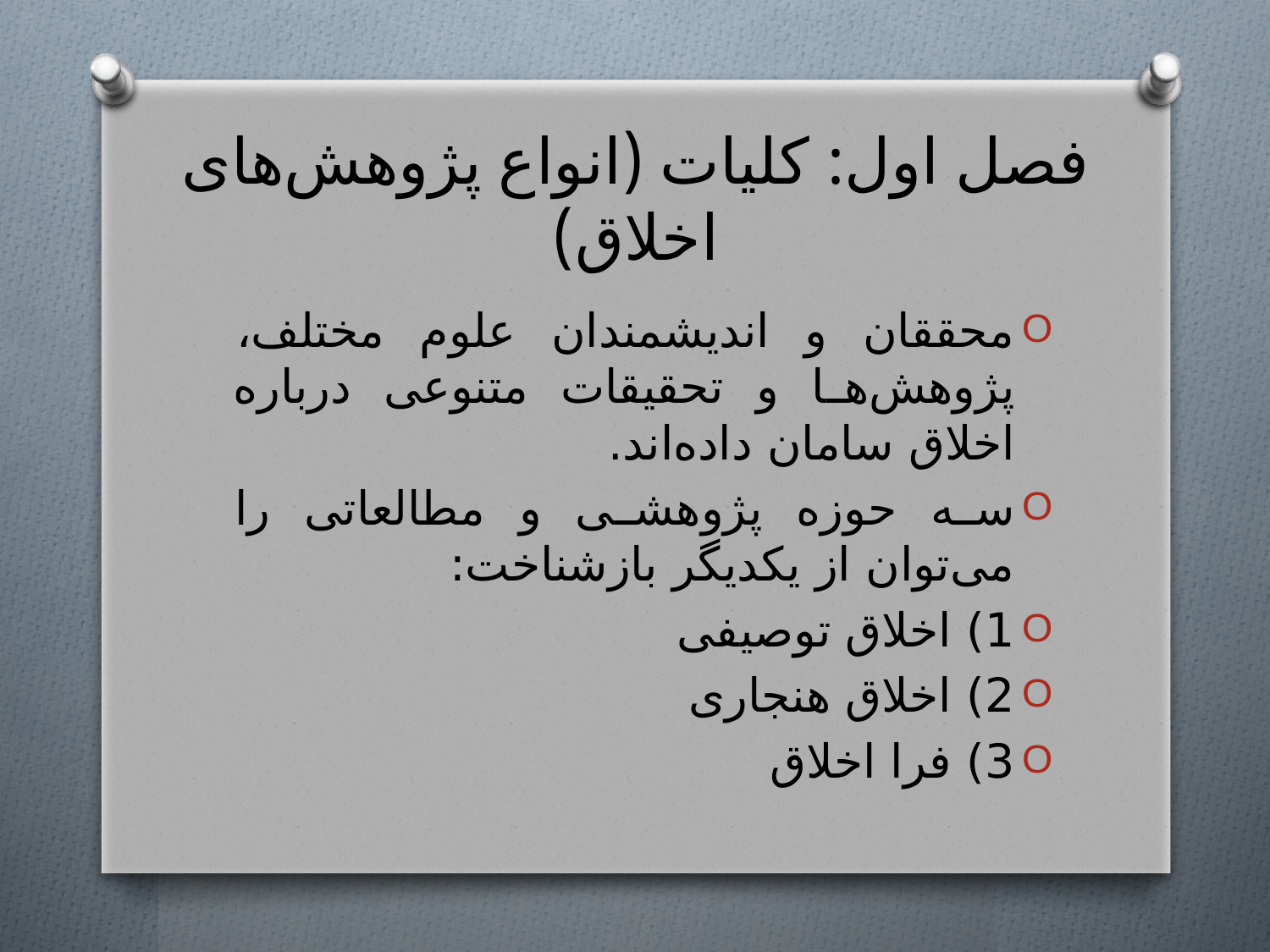

# فصل اول: کلیات (انواع پژوهش‌های اخلاق)
محققان و اندیشمندان علوم مختلف، پژوهش‌ها و تحقیقات متنوعی درباره اخلاق سامان داده‌اند.
سه حوزه پژوهشی و مطالعاتی را می‌توان از یکدیگر بازشناخت:
1) اخلاق توصیفی
2) اخلاق هنجاری
3) فرا اخلاق